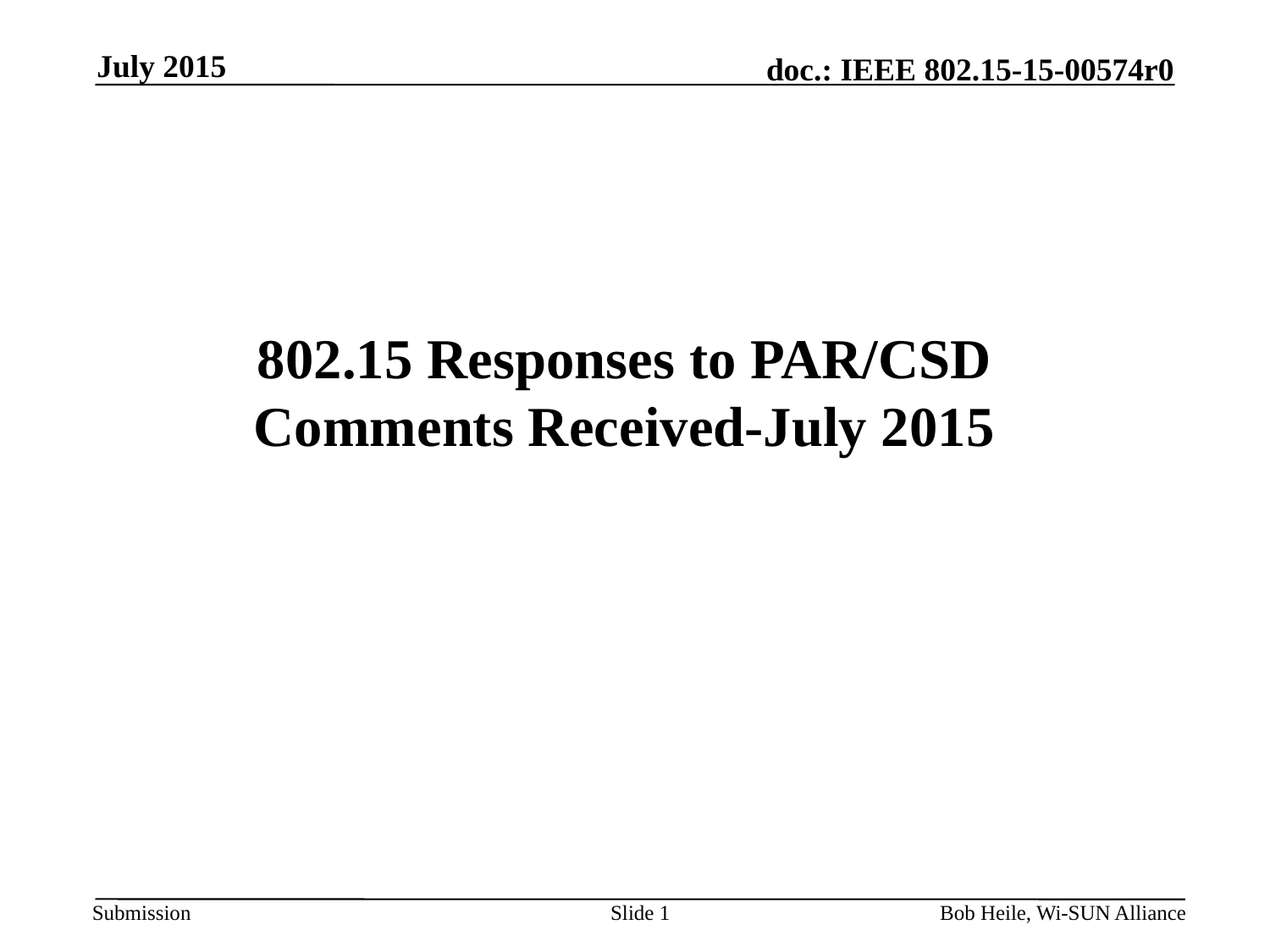

July 2015
# 802.15 Responses to PAR/CSD Comments Received-July 2015
Slide 1
Bob Heile, Wi-SUN Alliance